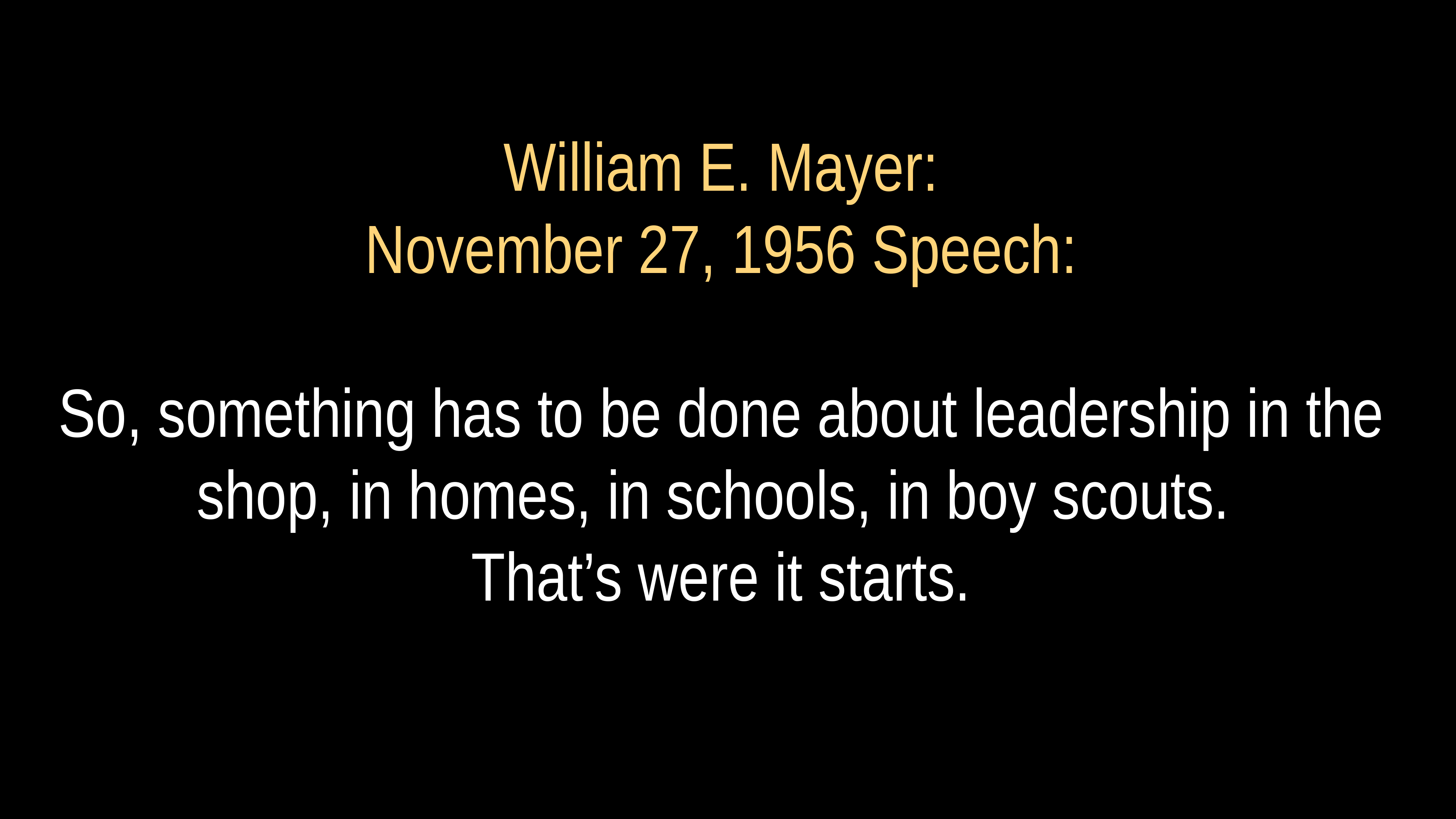

# William E. Mayer:
November 27, 1956 Speech:

So, something has to be done about leadership in the shop, in homes, in schools, in boy scouts.
That’s were it starts.